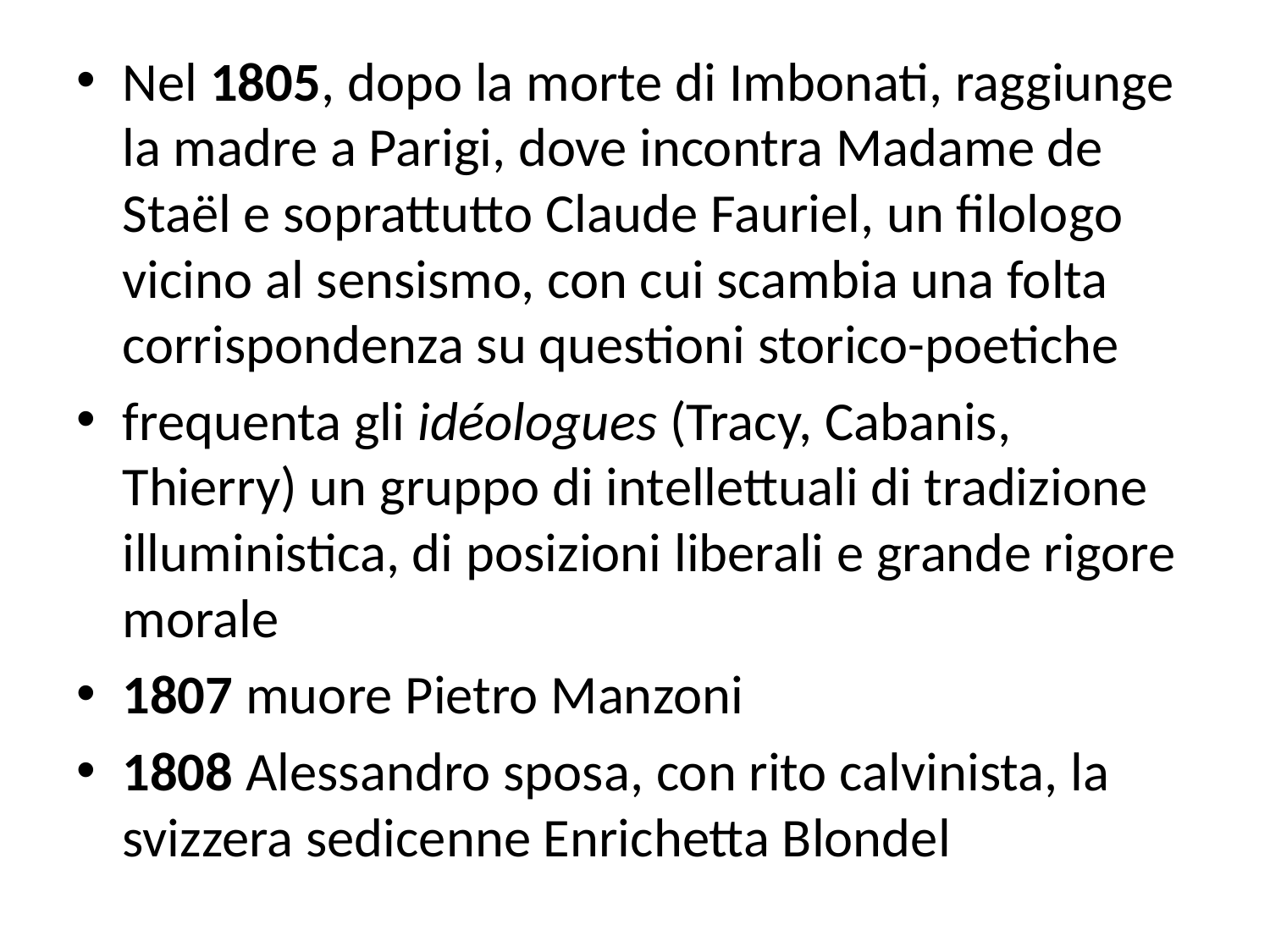

Nel 1805, dopo la morte di Imbonati, raggiunge la madre a Parigi, dove incontra Madame de Staël e soprattutto Claude Fauriel, un filologo vicino al sensismo, con cui scambia una folta corrispondenza su questioni storico-poetiche
frequenta gli idéologues (Tracy, Cabanis, Thierry) un gruppo di intellettuali di tradizione illuministica, di posizioni liberali e grande rigore morale
1807 muore Pietro Manzoni
1808 Alessandro sposa, con rito calvinista, la svizzera sedicenne Enrichetta Blondel